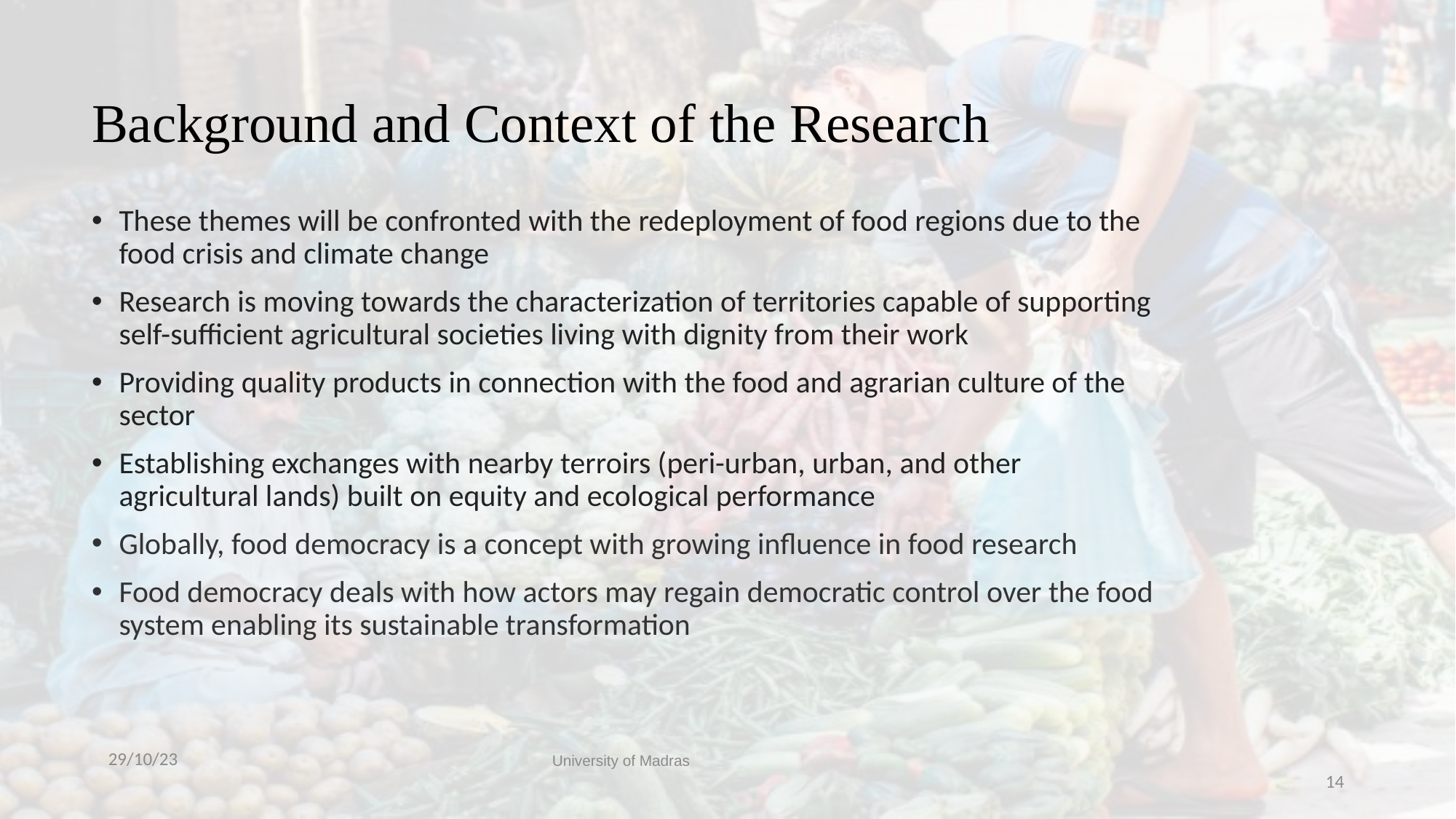

# Background and Context of the Research
These themes will be confronted with the redeployment of food regions due to the food crisis and climate change
Research is moving towards the characterization of territories capable of supporting self-sufficient agricultural societies living with dignity from their work
Providing quality products in connection with the food and agrarian culture of the sector
Establishing exchanges with nearby terroirs (peri-urban, urban, and other agricultural lands) built on equity and ecological performance
Globally, food democracy is a concept with growing influence in food research
Food democracy deals with how actors may regain democratic control over the food system enabling its sustainable transformation
University of Madras
29/10/23
14